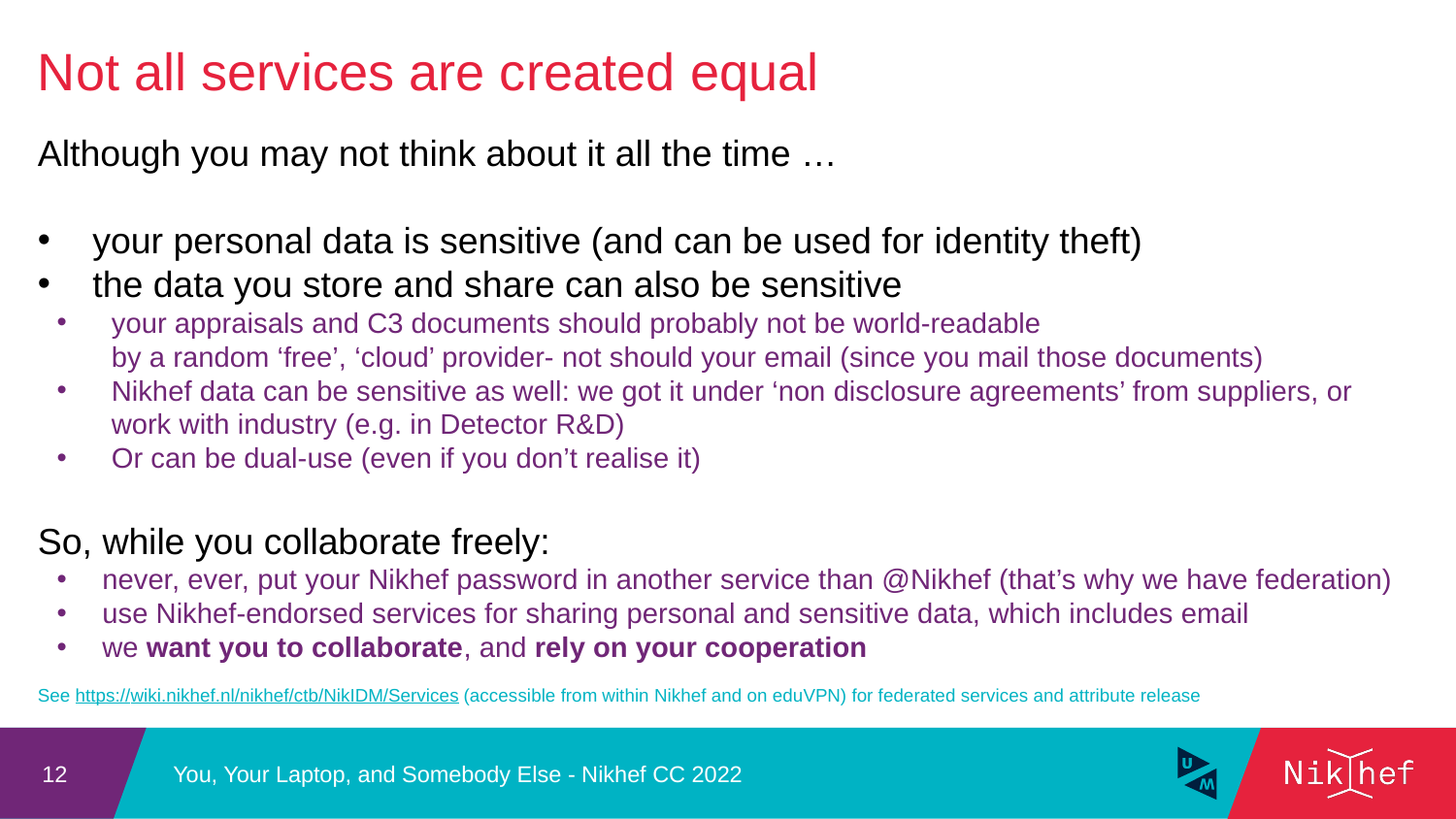

Not all services are created equal
Although you may not think about it all the time …

your personal data is sensitive (and can be used for identity theft)
the data you store and share can also be sensitive
your appraisals and C3 documents should probably not be world-readable
by a random ‘free’, ‘cloud’ provider- not should your email (since you mail those documents)
Nikhef data can be sensitive as well: we got it under ‘non disclosure agreements’ from suppliers, or work with industry (e.g. in Detector R&D)
Or can be dual-use (even if you don’t realise it)

So, while you collaborate freely:
never, ever, put your Nikhef password in another service than @Nikhef (that’s why we have federation)
use Nikhef-endorsed services for sharing personal and sensitive data, which includes email
we want you to collaborate, and rely on your cooperation
See https://wiki.nikhef.nl/nikhef/ctb/NikIDM/Services (accessible from within Nikhef and on eduVPN) for federated services and attribute release
You, Your Laptop, and Somebody Else - Nikhef CC 2022
12